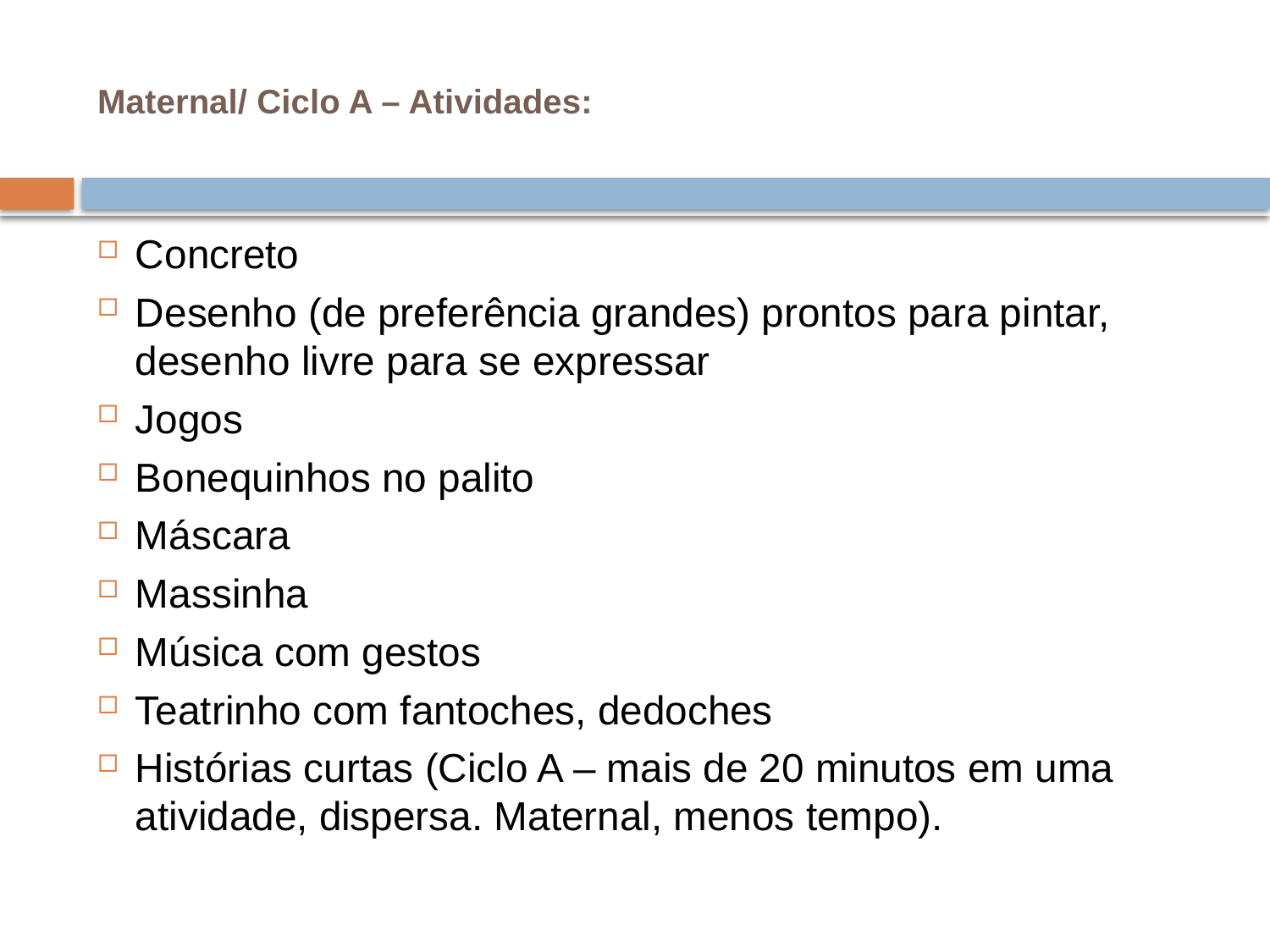

# Maternal/ Ciclo A – Atividades:
Concreto
Desenho (de preferência grandes) prontos para pintar, desenho livre para se expressar
Jogos
Bonequinhos no palito
Máscara
Massinha
Música com gestos
Teatrinho com fantoches, dedoches
Histórias curtas (Ciclo A – mais de 20 minutos em uma atividade, dispersa. Maternal, menos tempo).